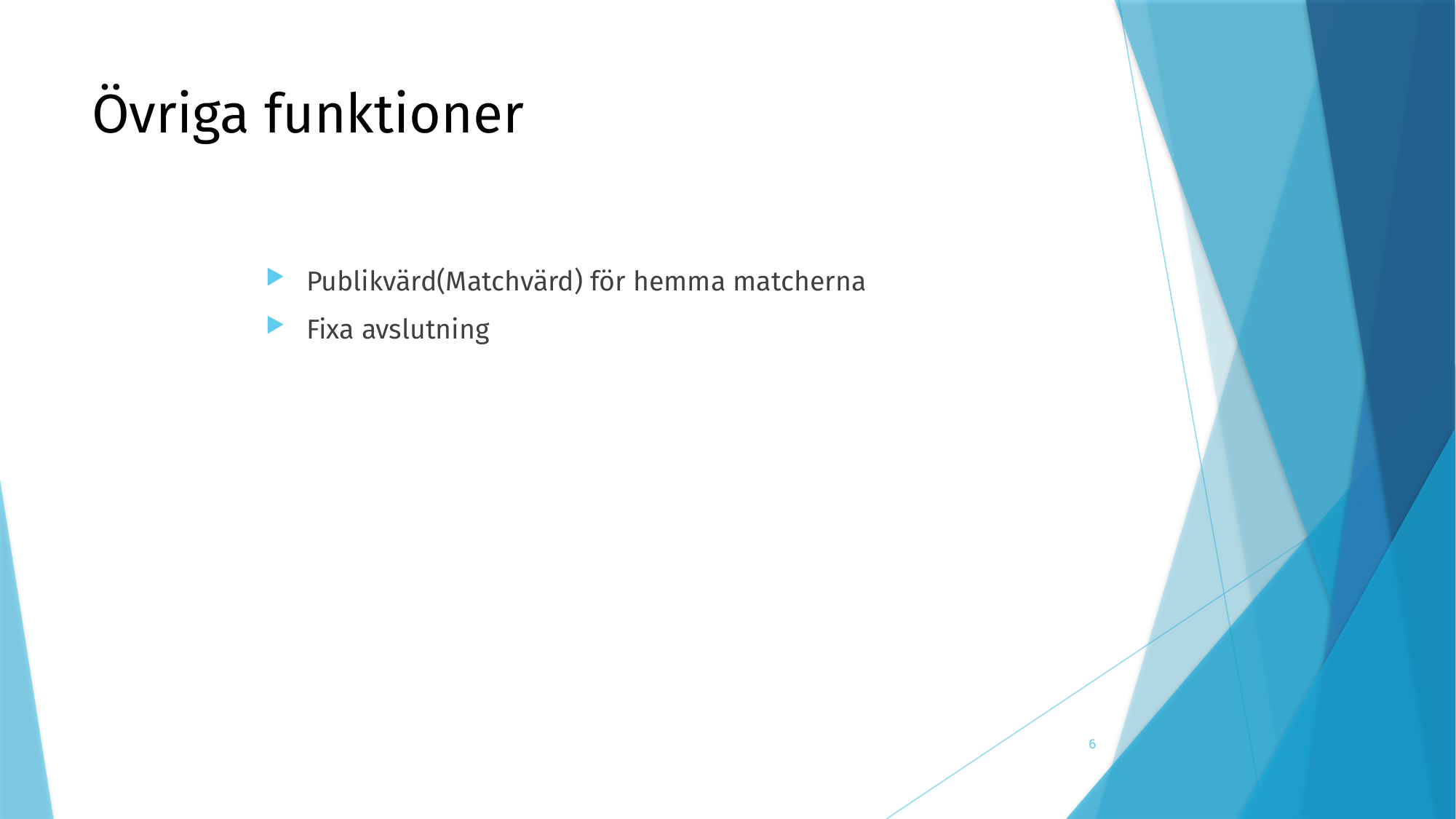

# Övriga funktioner
Publikvärd(Matchvärd) för hemma matcherna
Fixa avslutning
6